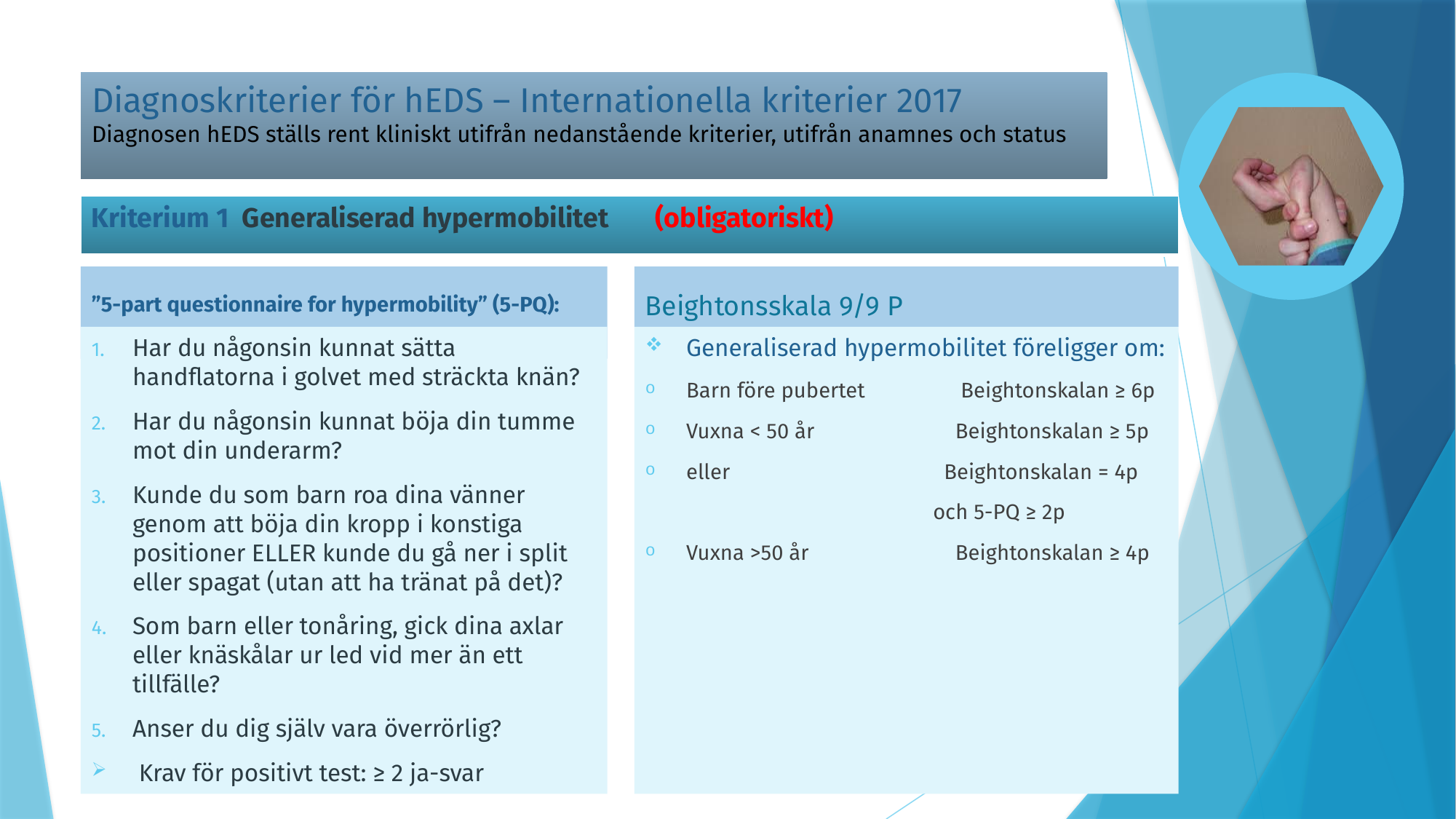

# Diagnoskriterier för hEDS – Internationella kriterier 2017 Diagnosen hEDS ställs rent kliniskt utifrån nedanstående kriterier, utifrån anamnes och status

| Kriterium 1 Generaliserad hypermobilitet (obligatoriskt) |
| --- |
”5-part questionnaire for hypermobility” (5-PQ):

Beightonsskala 9/9 P
Har du någonsin kunnat sätta handflatorna i golvet med sträckta knän?
Har du någonsin kunnat böja din tumme mot din underarm?
Kunde du som barn roa dina vänner genom att böja din kropp i konstiga positioner ELLER kunde du gå ner i split eller spagat (utan att ha tränat på det)?
Som barn eller tonåring, gick dina axlar eller knäskålar ur led vid mer än ett tillfälle?
Anser du dig själv vara överrörlig?
 Krav för positivt test: ≥ 2 ja-svar
Generaliserad hypermobilitet föreligger om:
Barn före pubertet                 Beightonskalan ≥ 6p
Vuxna < 50 år                         Beightonskalan ≥ 5p
eller                                      Beightonskalan = 4p
                                                   och 5-PQ ≥ 2p
Vuxna >50 år                          Beightonskalan ≥ 4p